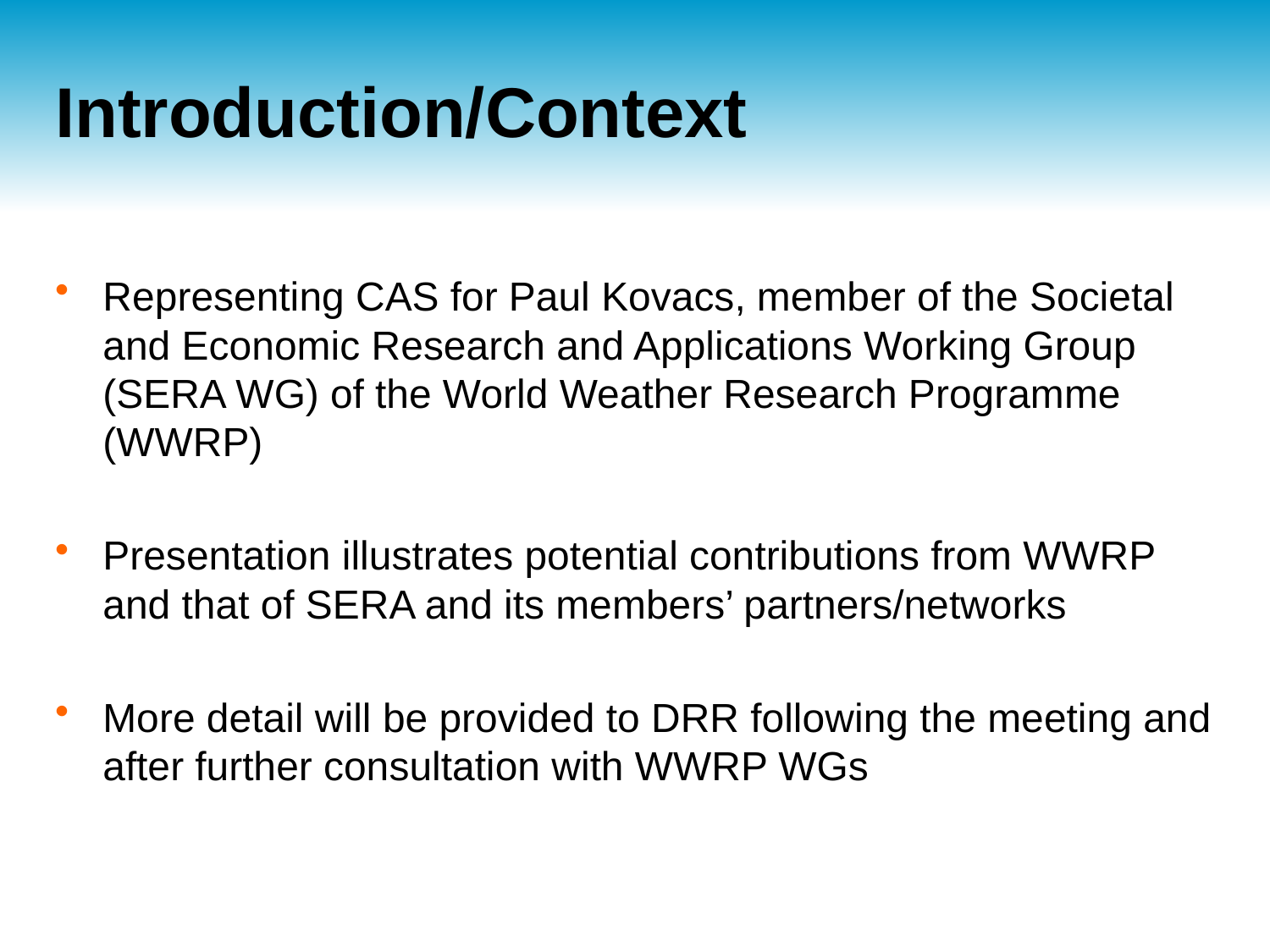

# Introduction/Context
Representing CAS for Paul Kovacs, member of the Societal and Economic Research and Applications Working Group (SERA WG) of the World Weather Research Programme (WWRP)

Presentation illustrates potential contributions from WWRP  and that of SERA and its members’ partners/networks

More detail will be provided to DRR following the meeting and after further consultation with WWRP WGs